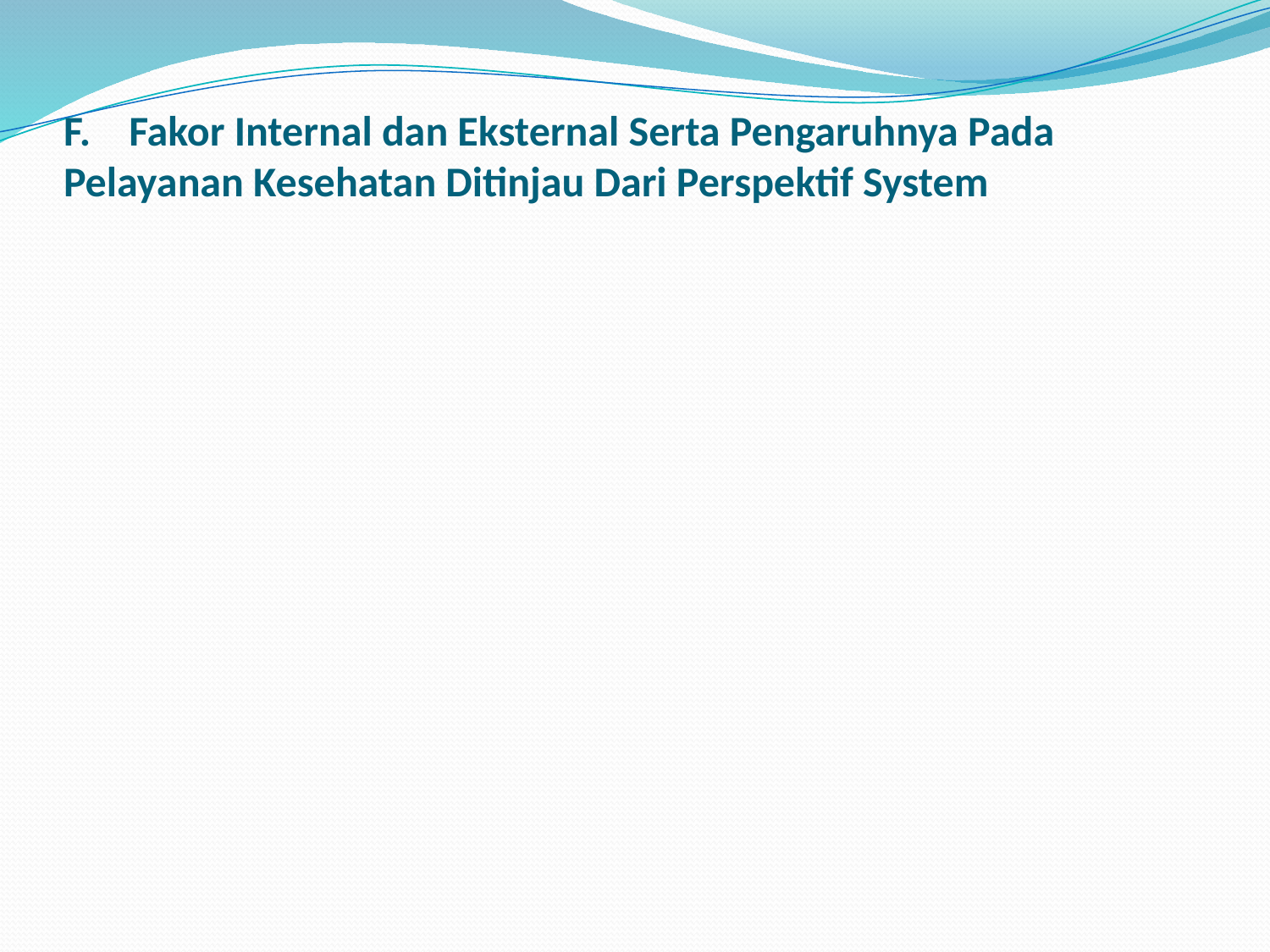

# F.    Fakor Internal dan Eksternal Serta Pengaruhnya Pada Pelayanan Kesehatan Ditinjau Dari Perspektif System